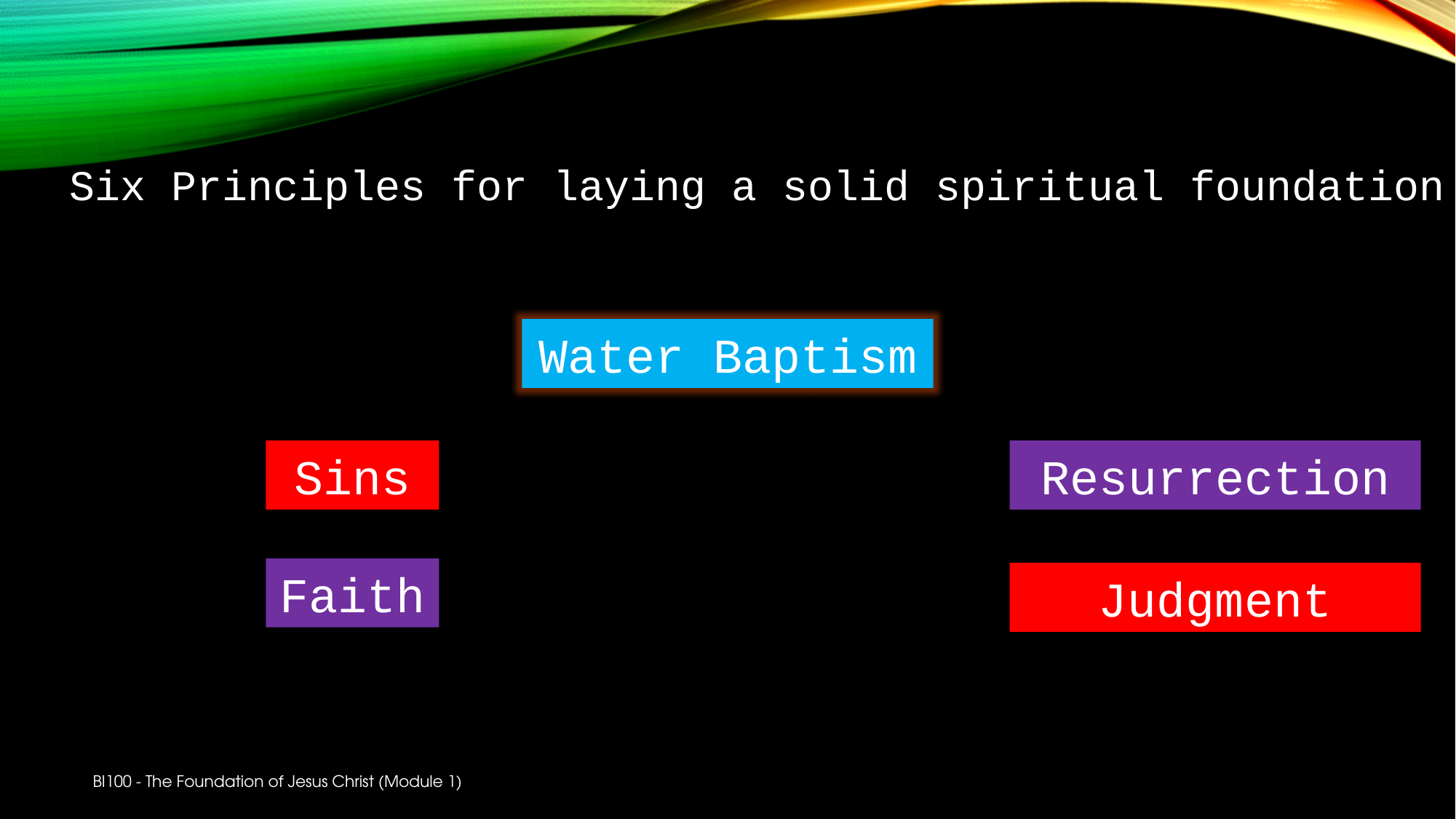

Six Principles for laying a solid spiritual foundation
Water Baptism
Sins
Resurrection
Faith
Judgment
BI100 - The Foundation of Jesus Christ (Module 1)